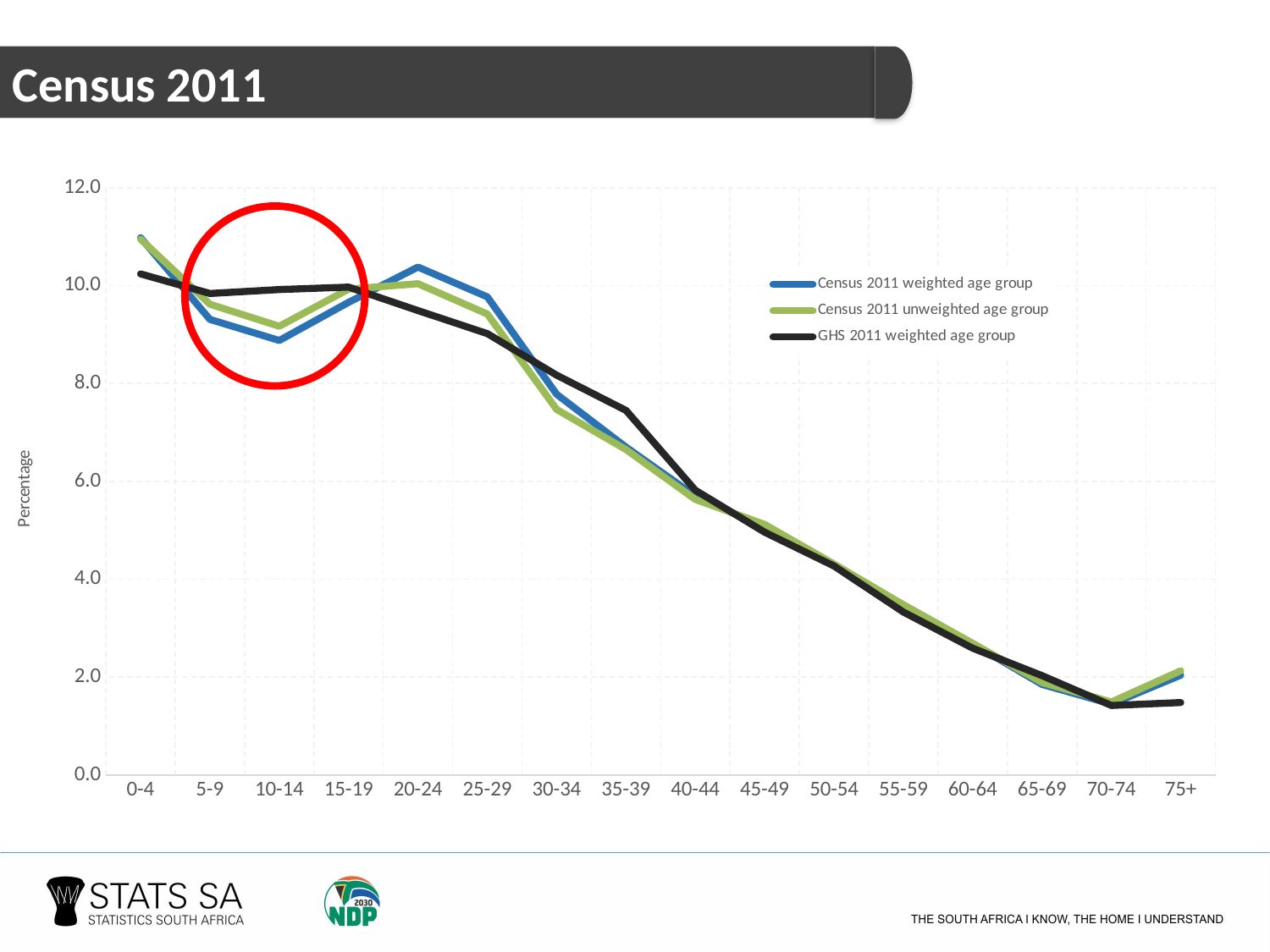

Census 2011

### Chart

| Category | Census 2011 weighted age group | Census 2011 unweighted age group | GHS 2011 weighted age group |
|---|---|---|---|
| 0-4 | 10.98 | 10.95 | 10.24 |
| 5-9 | 9.31 | 9.62 | 9.84 |
| 10-14 | 8.88 | 9.17 | 9.92 |
| 15-19 | 9.66 | 9.93 | 9.97 |
| 20-24 | 10.38 | 10.04 | 9.49 |
| 25-29 | 9.77 | 9.42 | 9.02 |
| 30-34 | 7.78 | 7.47 | 8.17 |
| 35-39 | 6.7 | 6.65 | 7.45 |
| 40-44 | 5.7 | 5.63 | 5.82 |
| 45-49 | 5.06 | 5.12 | 4.96 |
| 50-54 | 4.28 | 4.31 | 4.27 |
| 55-59 | 3.47 | 3.48 | 3.33 |
| 60-64 | 2.68 | 2.69 | 2.59 |
| 65-69 | 1.85 | 1.89 | 2.03 |
| 70-74 | 1.45 | 1.49 | 1.42 |
| 75+ | 2.04 | 2.13 | 1.48 |